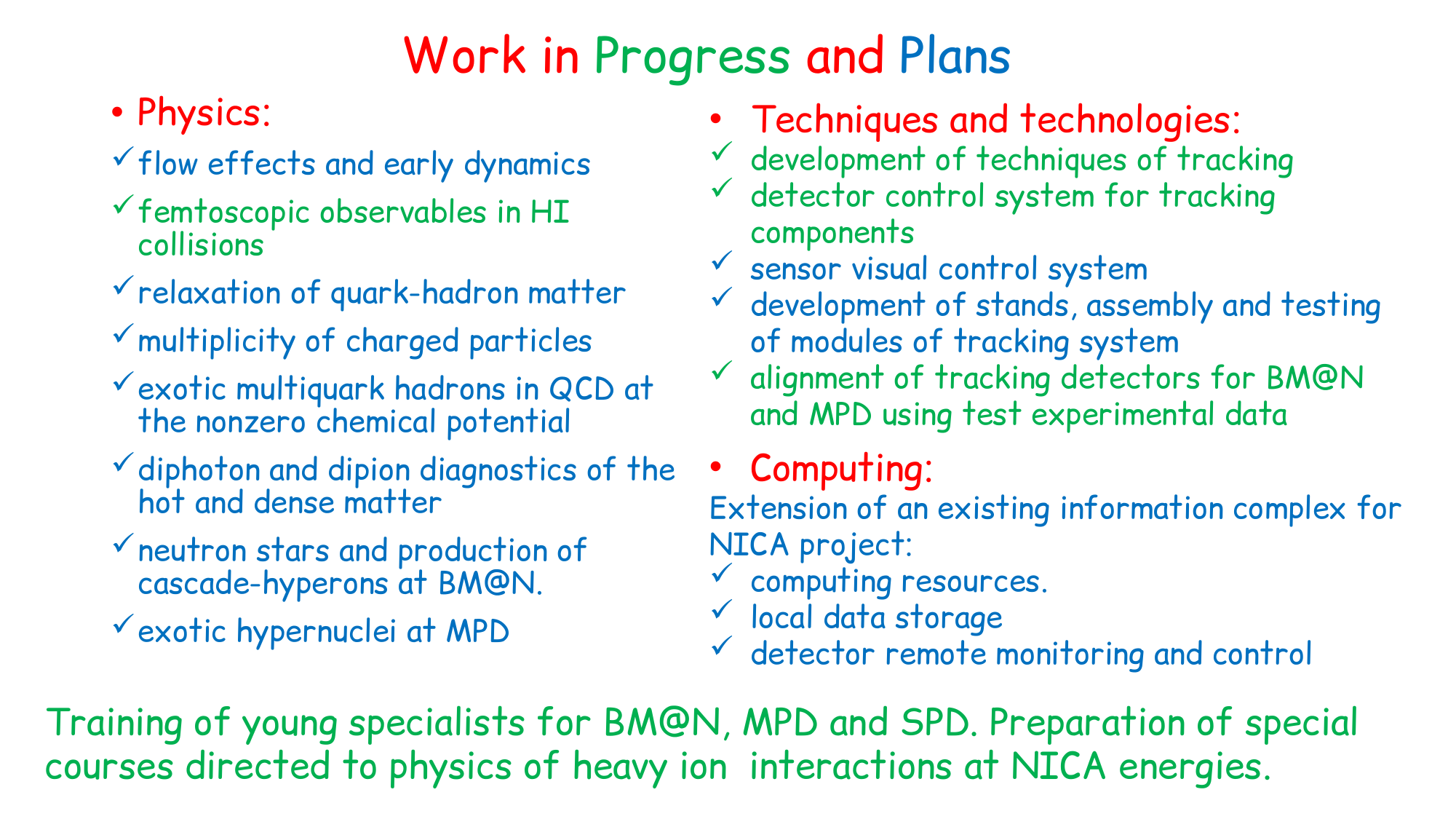

# Work in Progress and Plans
Physics:
flow effects and early dynamics
femtoscopic observables in HI collisions
relaxation of quark-hadron matter
multiplicity of charged particles
exotic multiquark hadrons in QCD at the nonzero chemical potential
diphoton and dipion diagnostics of the hot and dense matter
neutron stars and production of cascade-hyperons at BM@N.
exotic hypernuclei at MPD
Techniques and technologies:
development of techniques of tracking
detector control system for tracking components
sensor visual control system
development of stands, assembly and testing of modules of tracking system
alignment of tracking detectors for BM@N and MPD using test experimental data
Computing:
Extension of an existing information complex for NICA project:
computing resources.
local data storage
detector remote monitoring and control
Training of young specialists for BM@N, MPD and SPD. Preparation of special courses directed to physics of heavy ion  interactions at NICA energies.